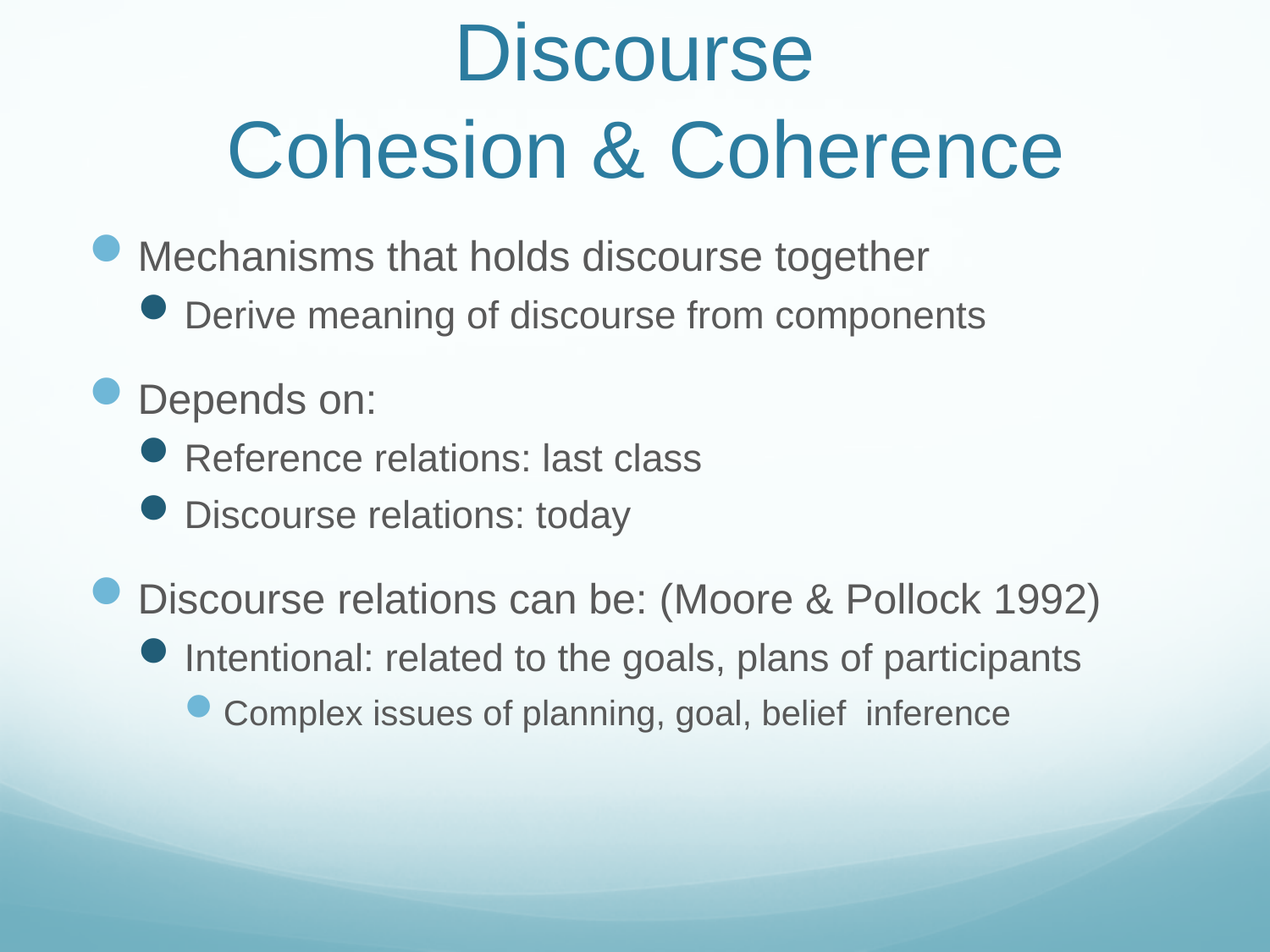

# Discourse Cohesion & Coherence
Mechanisms that holds discourse together
Derive meaning of discourse from components
Depends on:
Reference relations: last class
Discourse relations: today
Discourse relations can be: (Moore & Pollock 1992)
Intentional: related to the goals, plans of participants
Complex issues of planning, goal, belief  inference